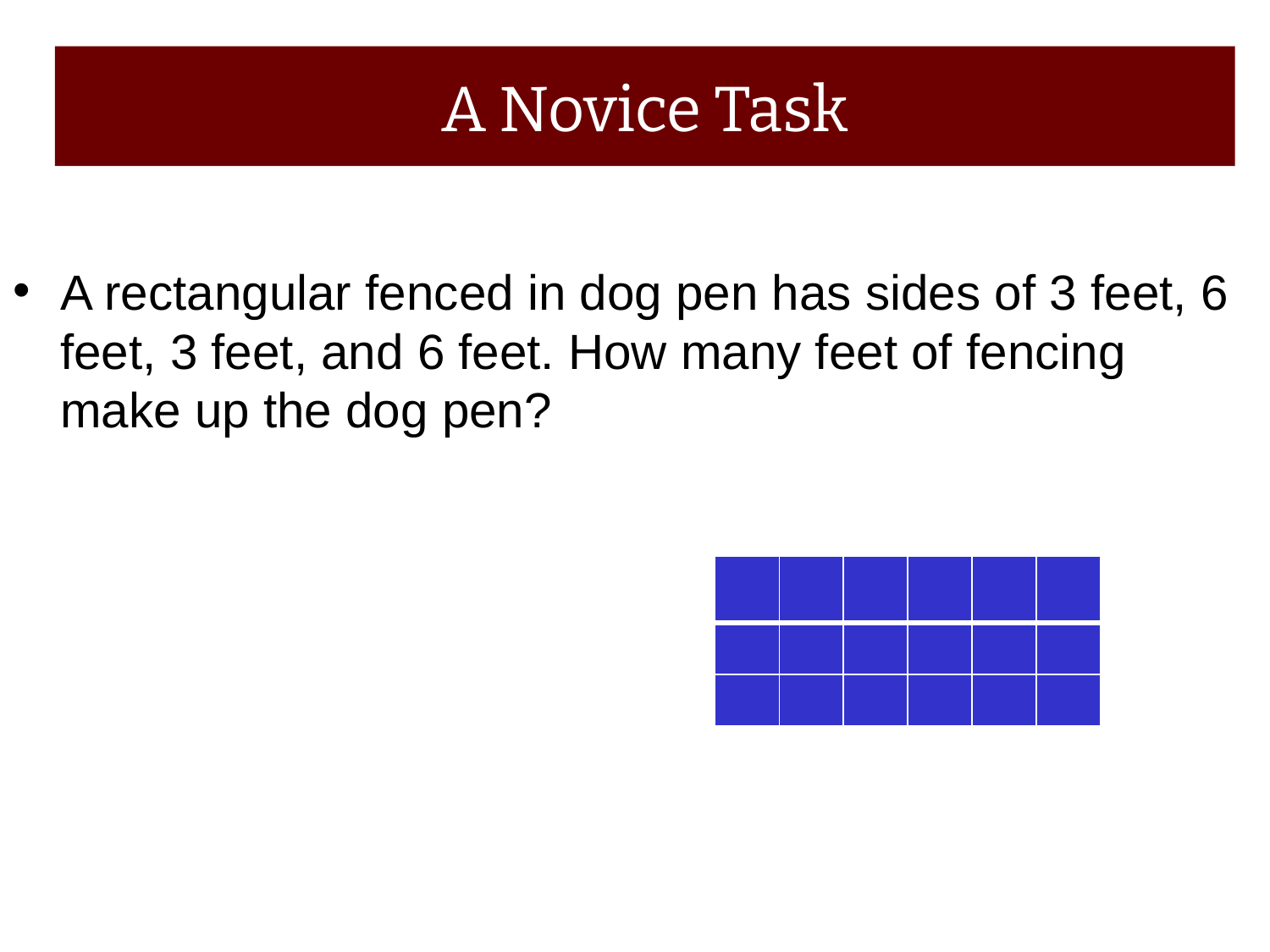

# A Novice Task

A rectangular fenced in dog pen has sides of 3 feet, 6 feet, 3 feet, and 6 feet. How many feet of fencing make up the dog pen?

|  |  |  |  |  |  |
| --- | --- | --- | --- | --- | --- |
|  |  |  |  |  |  |
|  |  |  |  |  |  |